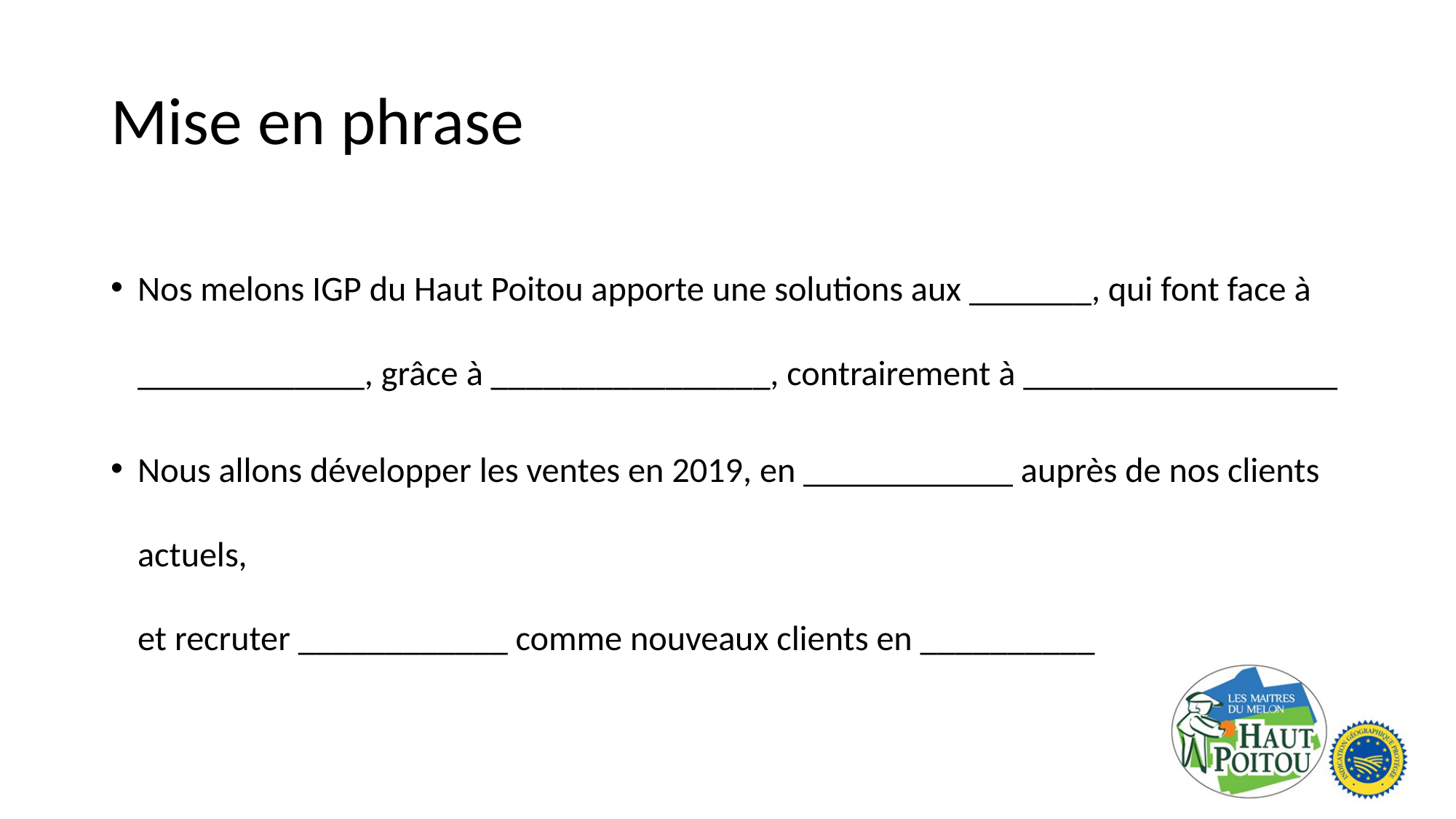

# Mise en phrase
Nos melons IGP du Haut Poitou apporte une solutions aux _______, qui font face à _____________, grâce à ________________, contrairement à __________________
Nous allons développer les ventes en 2019, en ____________ auprès de nos clients actuels,
et recruter ____________ comme nouveaux clients en __________